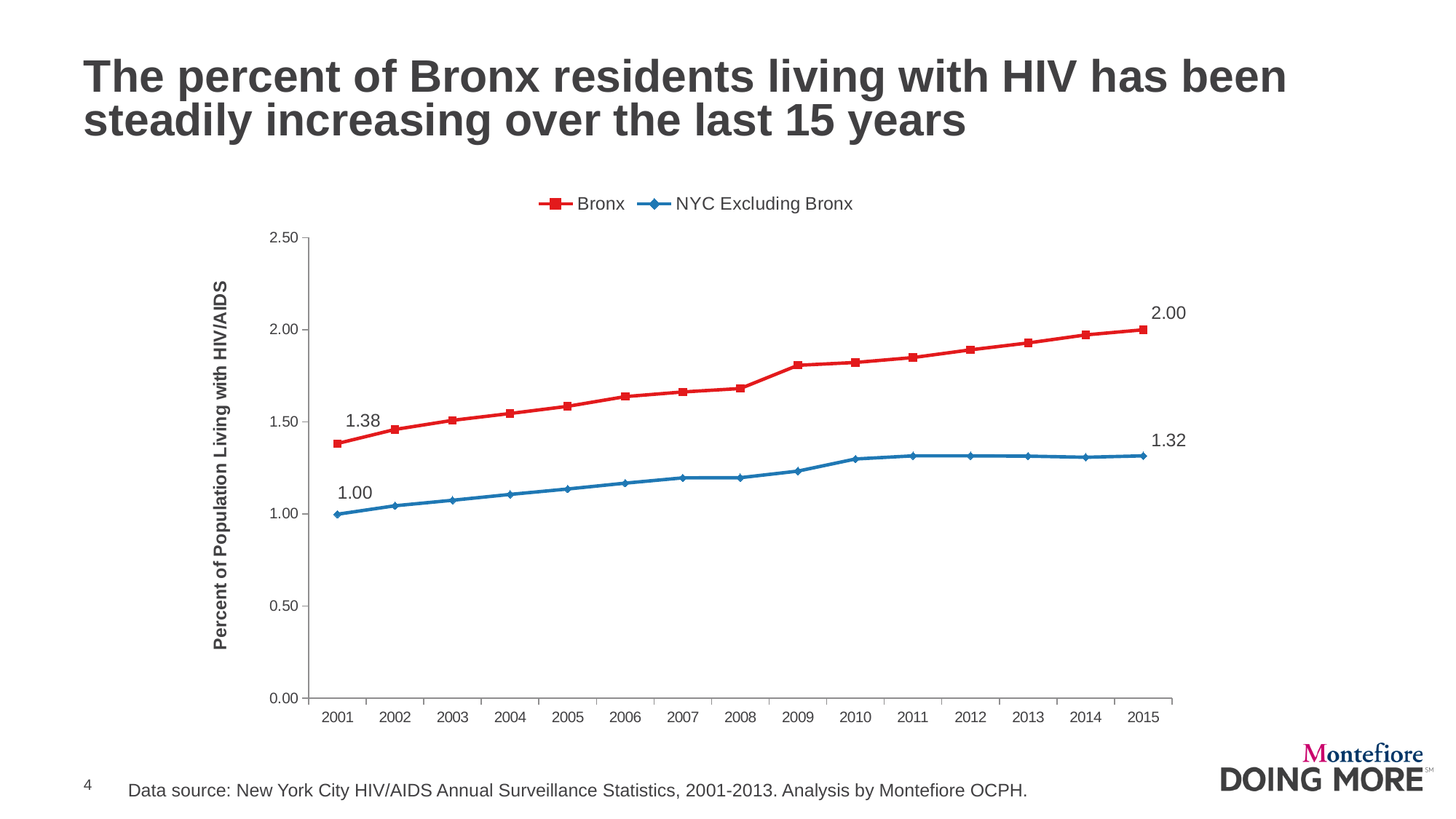

# The percent of Bronx residents living with HIV has been steadily increasing over the last 15 years

### Chart

| Category | Bronx | NYC Excluding Bronx |
|---|---|---|
| 2001 | 1.381953765846384 | 0.997793246445498 |
| 2002 | 1.458160237388724 | 1.043839881393625 |
| 2003 | 1.507828655834564 | 1.073748708105714 |
| 2004 | 1.544738778513613 | 1.105476435178388 |
| 2005 | 1.583882783882784 | 1.134822601839684 |
| 2006 | 1.6366 | 1.166511627906977 |
| 2007 | 1.6618 | 1.195220216606498 |
| 2008 | 1.6803 | 1.1963064098879 |
| 2009 | 1.8064 | 1.231851322373124 |
| 2010 | 1.8218 | 1.297927689594356 |
| 2011 | 1.8483 | 1.315057354435894 |
| 2012 | 1.8905 | 1.315060414269275 |
| 2013 | 1.9277 | 1.313350449293966 |
| 2014 | 1.971418636995827 | 1.307230965546576 |
| 2015 | 1.999243986254295 | 1.315051165434906 |
Data source: New York City HIV/AIDS Annual Surveillance Statistics, 2001-2013. Analysis by Montefiore OCPH.